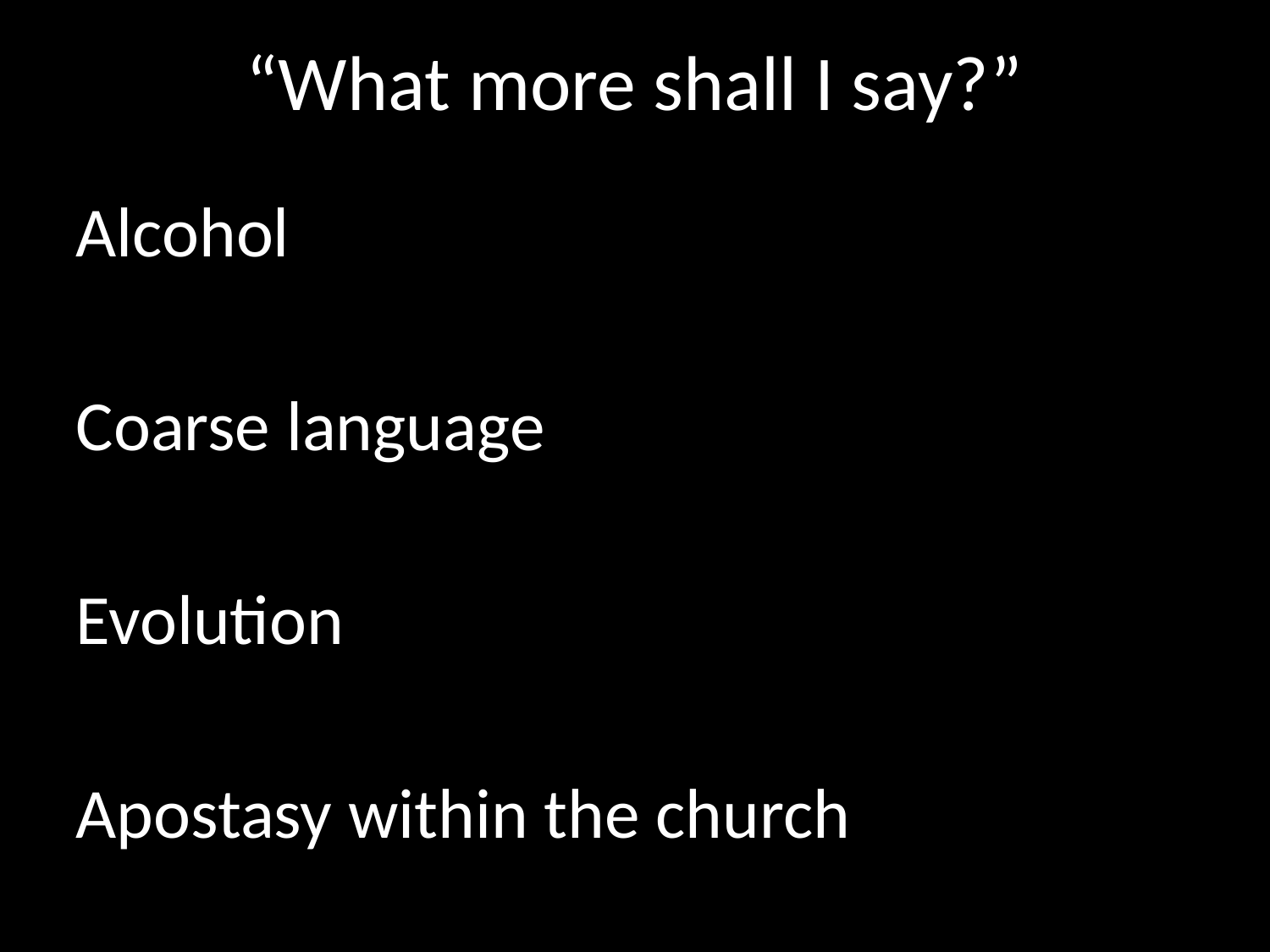

# “What more shall I say?”
Alcohol

Coarse language

Evolution

Apostasy within the church